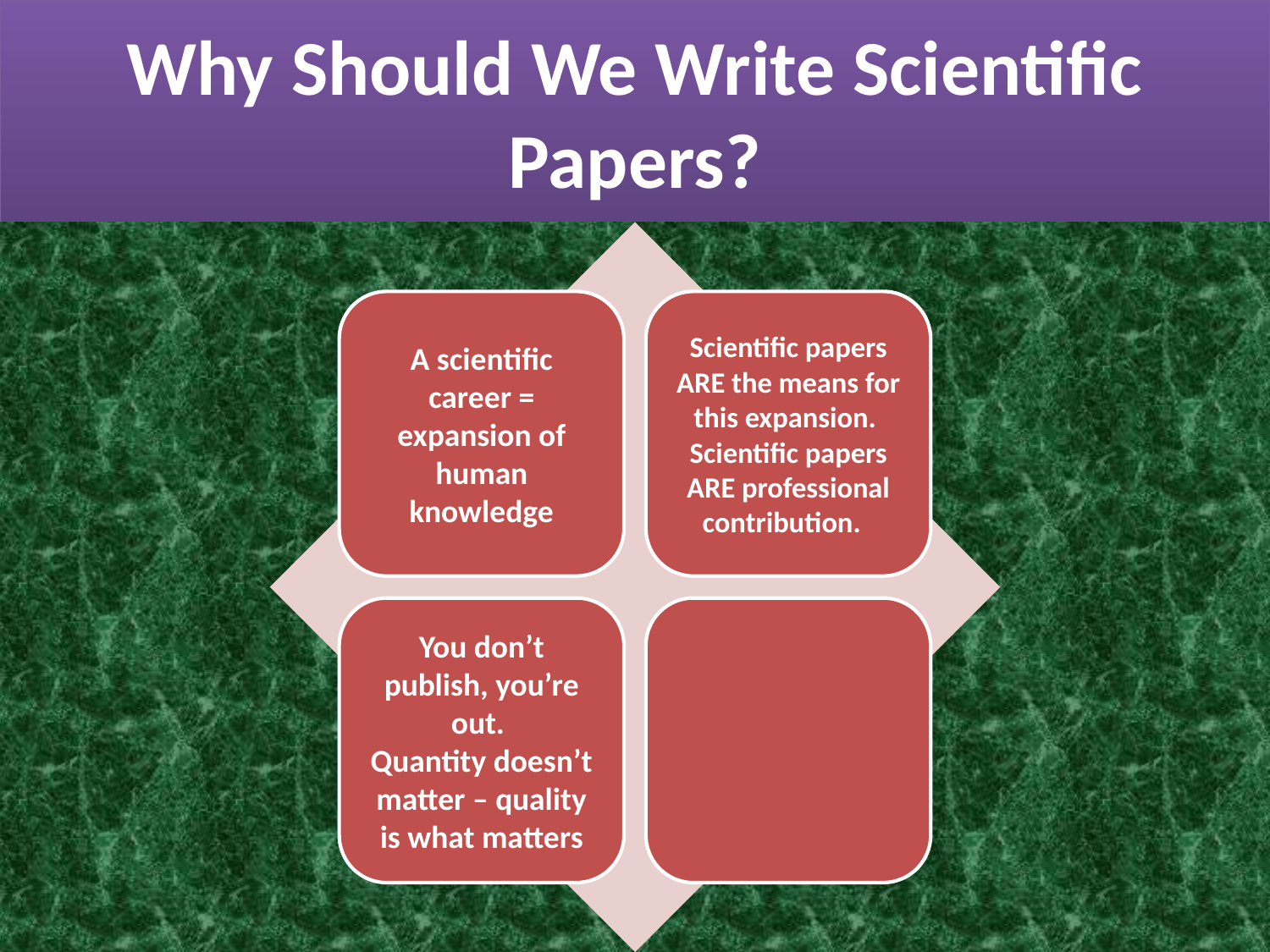

# Why Should We Write Scientific Papers?
A scientific career = expansion of human knowledge
Scientific papers ARE the means for this expansion.
Scientific papers ARE professional contribution.
You don’t publish, you’re out.
Quantity doesn’t matter – quality is what matters